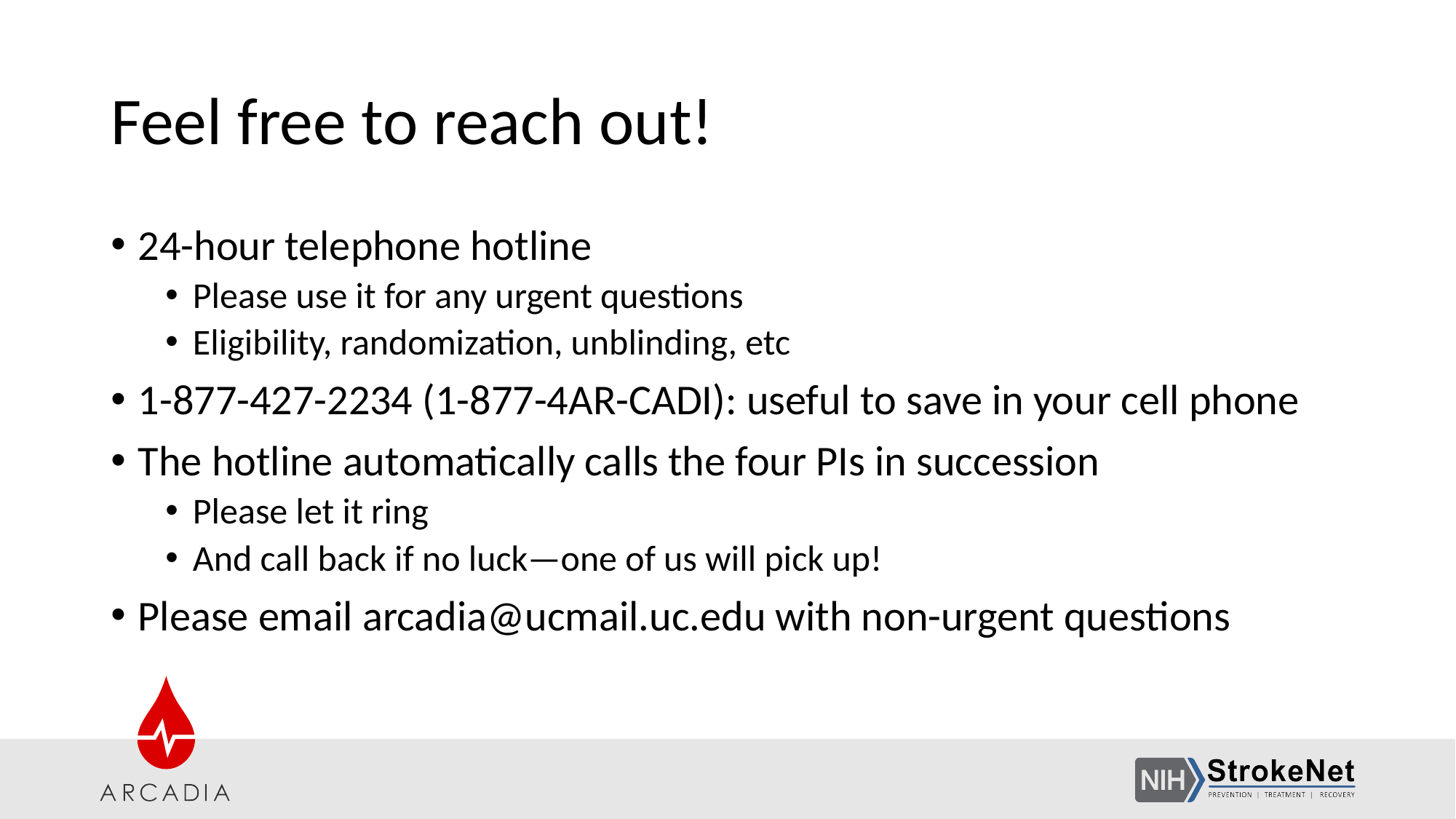

# Feel free to reach out!
24-hour telephone hotline
Please use it for any urgent questions
Eligibility, randomization, unblinding, etc
1-877-427-2234 (1-877-4AR-CADI): useful to save in your cell phone
The hotline automatically calls the four PIs in succession
Please let it ring
And call back if no luck—one of us will pick up!
Please email arcadia@ucmail.uc.edu with non-urgent questions